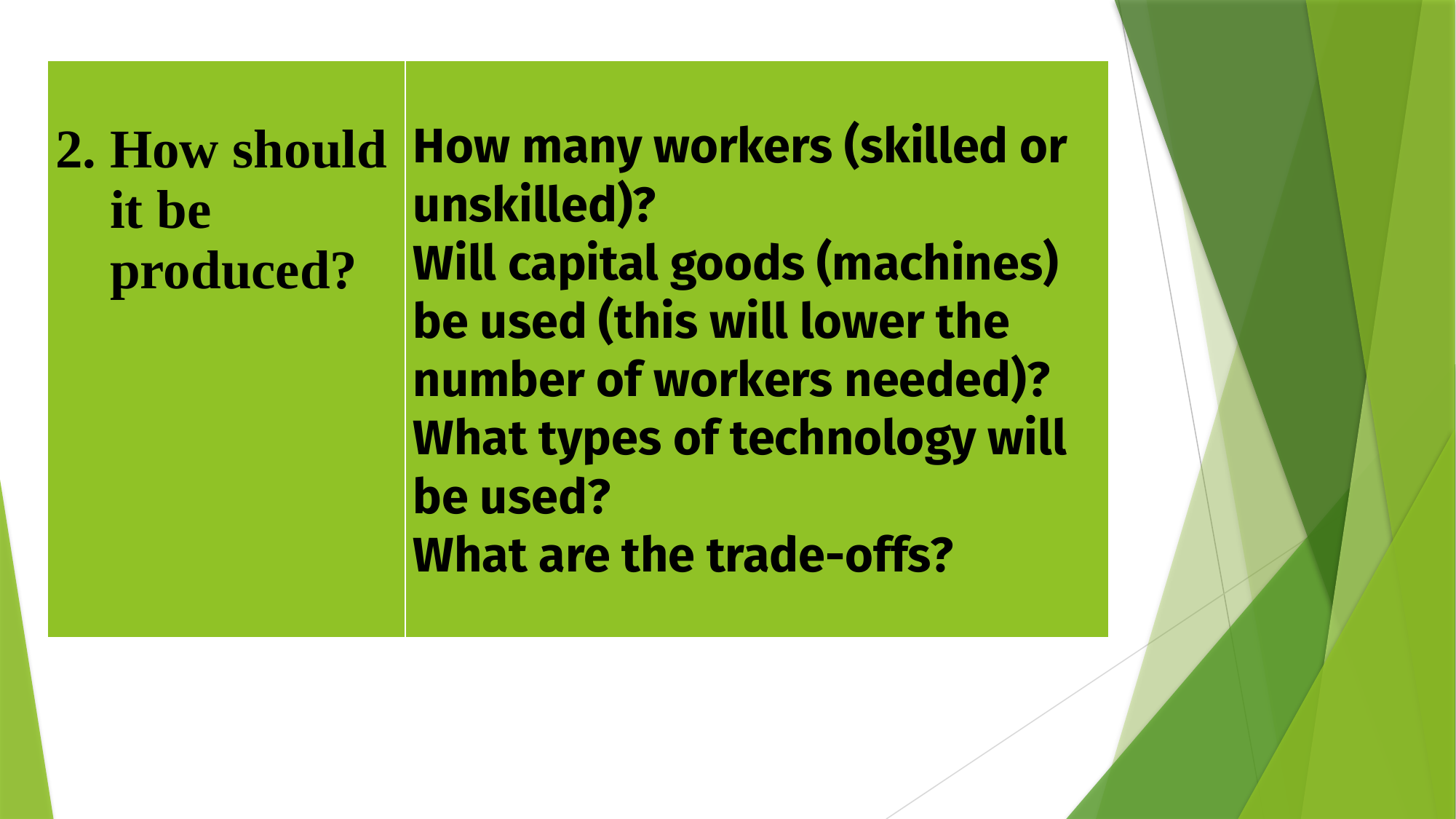

| 2. How should it be produced? | How many workers (skilled or unskilled)? Will capital goods (machines) be used (this will lower the number of workers needed)? What types of technology will be used? What are the trade-offs? |
| --- | --- |